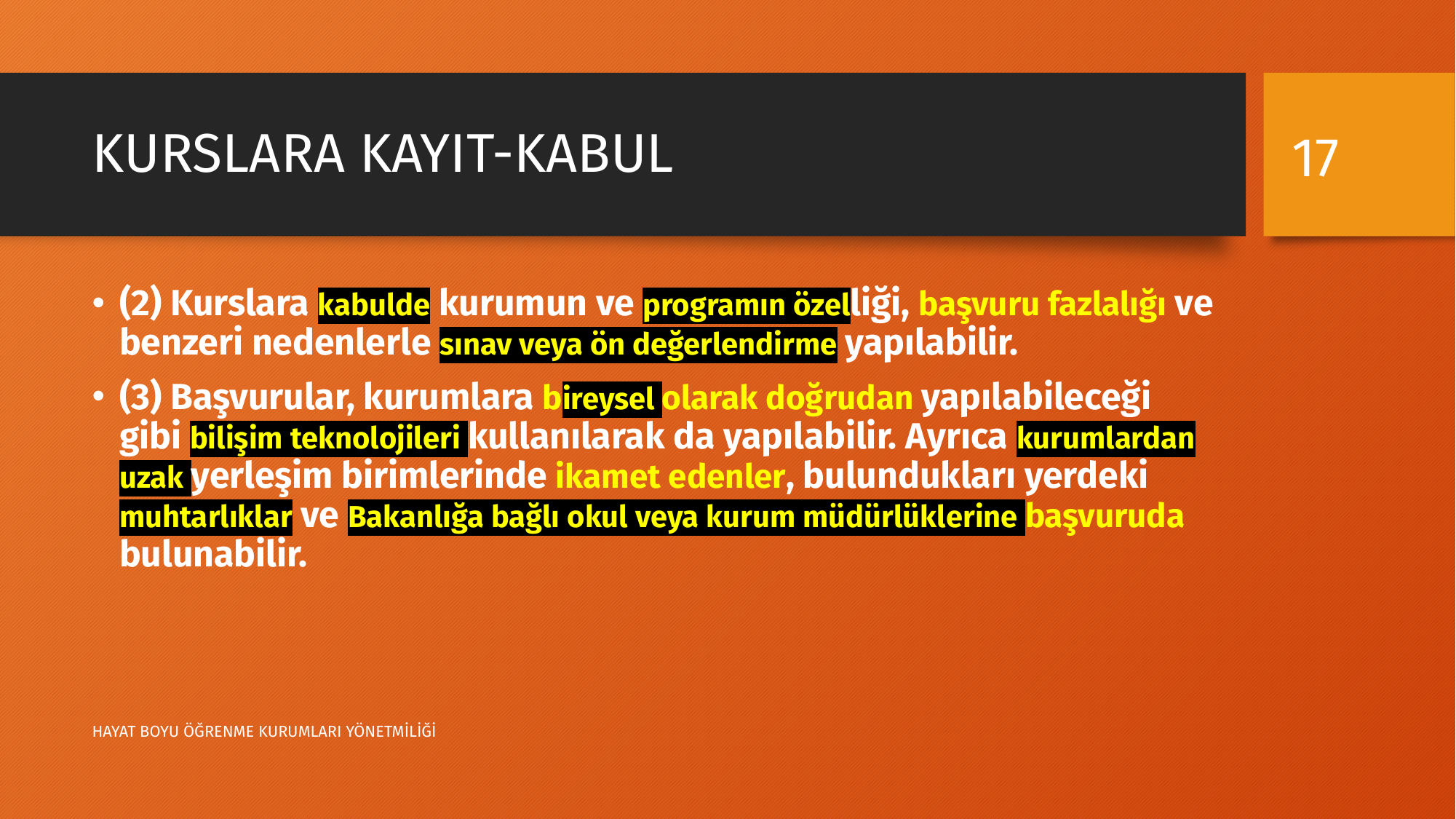

17
# KURSLARA KAYIT-KABUL
(2) Kurslara kabulde kurumun ve programın özelliği, başvuru fazlalığı ve benzeri nedenlerle sınav veya ön değerlendirme yapılabilir.
(3) Başvurular, kurumlara bireysel olarak doğrudan yapılabileceği gibi bilişim teknolojileri kullanılarak da yapılabilir. Ayrıca kurumlardan uzak yerleşim birimlerinde ikamet edenler, bulundukları yerdeki muhtarlıklar ve Bakanlığa bağlı okul veya kurum müdürlüklerine başvuruda bulunabilir.
HAYAT BOYU ÖĞRENME KURUMLARI YÖNETMİLİĞİ